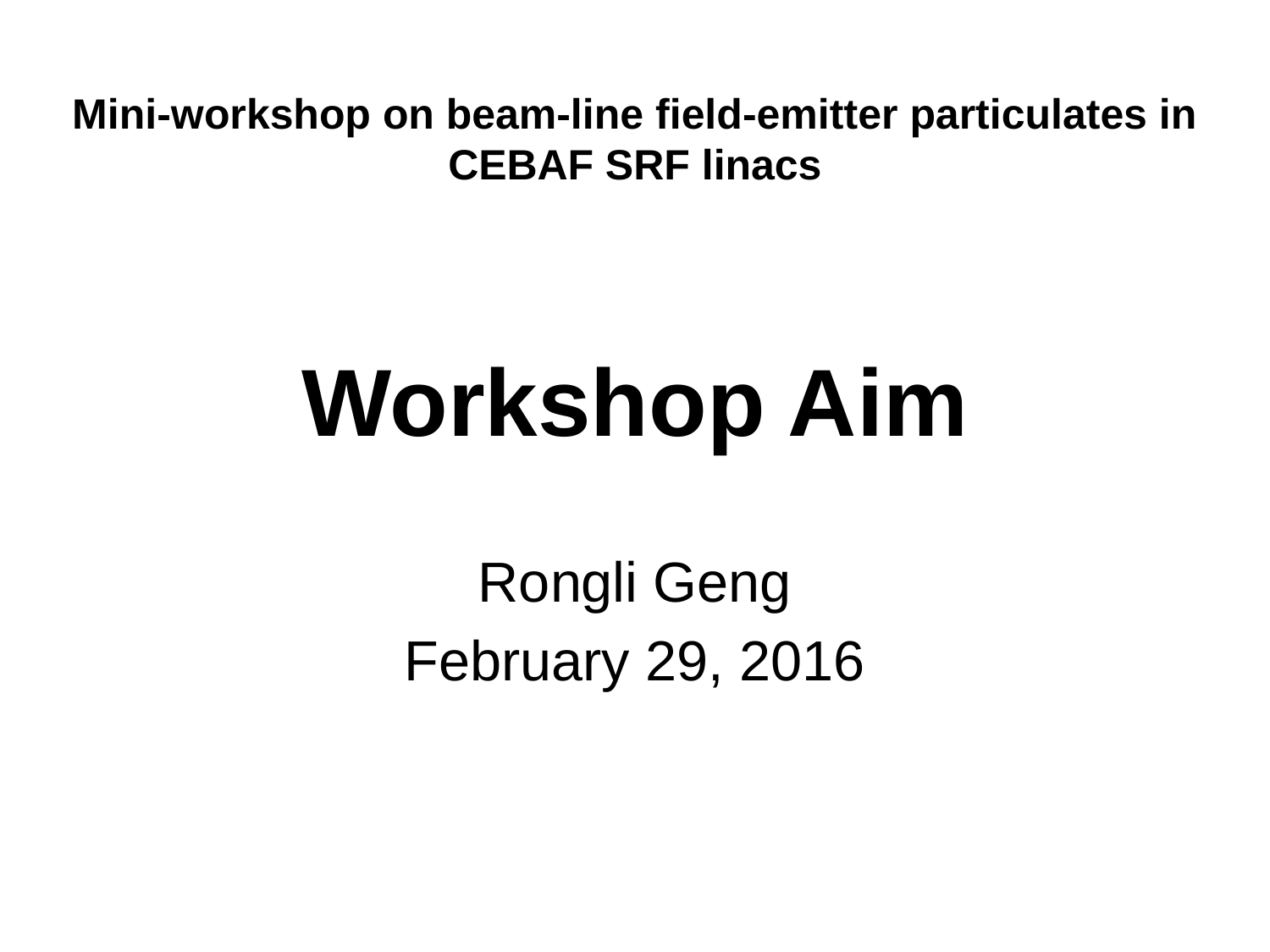

Mini-workshop on beam-line field-emitter particulates in CEBAF SRF linacs
# Workshop Aim
Rongli Geng
February 29, 2016